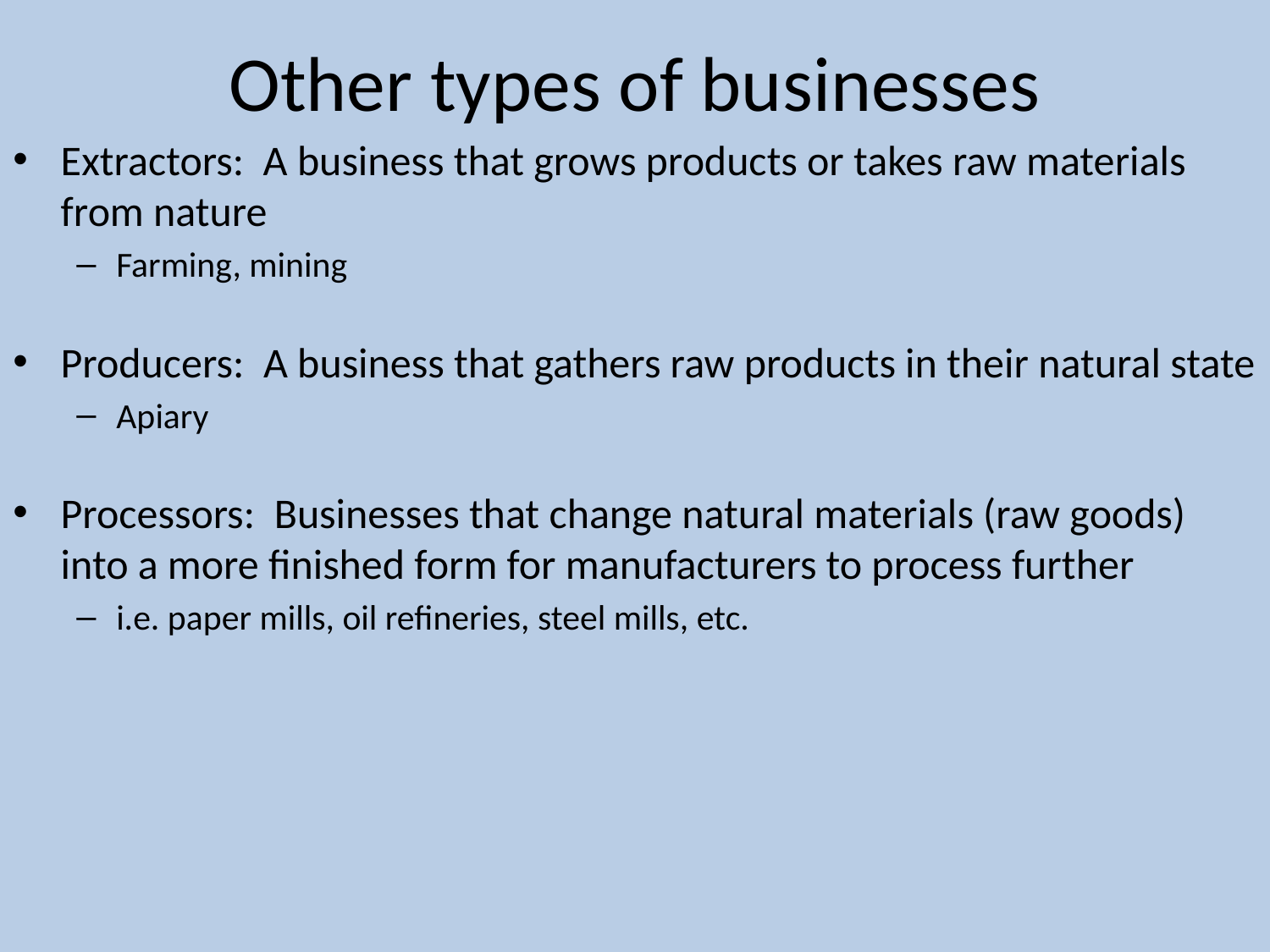

# Other types of businesses
Extractors:  A business that grows products or takes raw materials from nature
Farming, mining
Producers:  A business that gathers raw products in their natural state
Apiary
Processors:  Businesses that change natural materials (raw goods) into a more finished form for manufacturers to process further
i.e. paper mills, oil refineries, steel mills, etc.